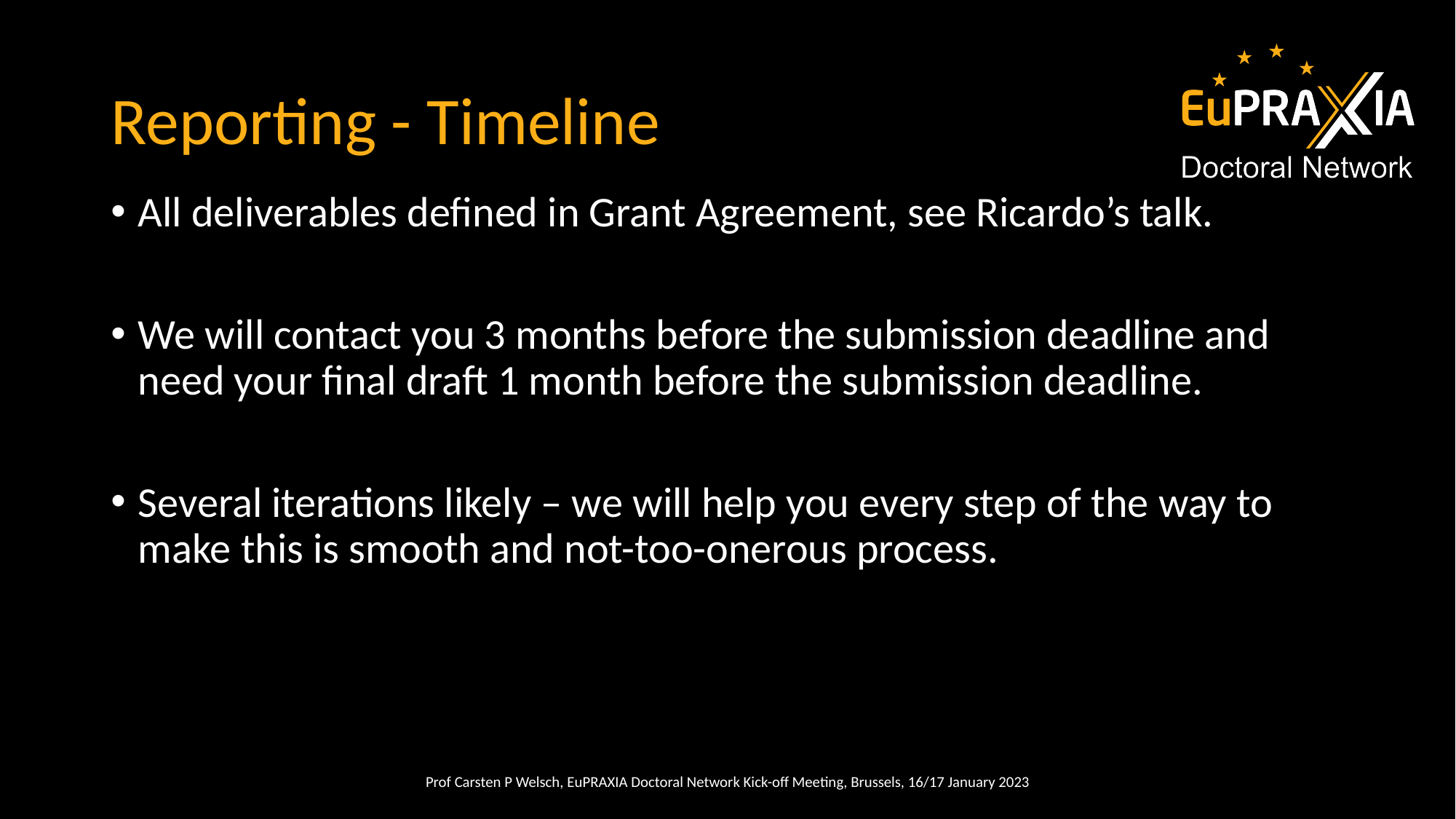

# Reporting - Timeline
All deliverables defined in Grant Agreement, see Ricardo’s talk.

We will contact you 3 months before the submission deadline and need your final draft 1 month before the submission deadline.

Several iterations likely – we will help you every step of the way to make this is smooth and not-too-onerous process.
Prof Carsten P Welsch, EuPRAXIA Doctoral Network Kick-off Meeting, Brussels, 16/17 January 2023